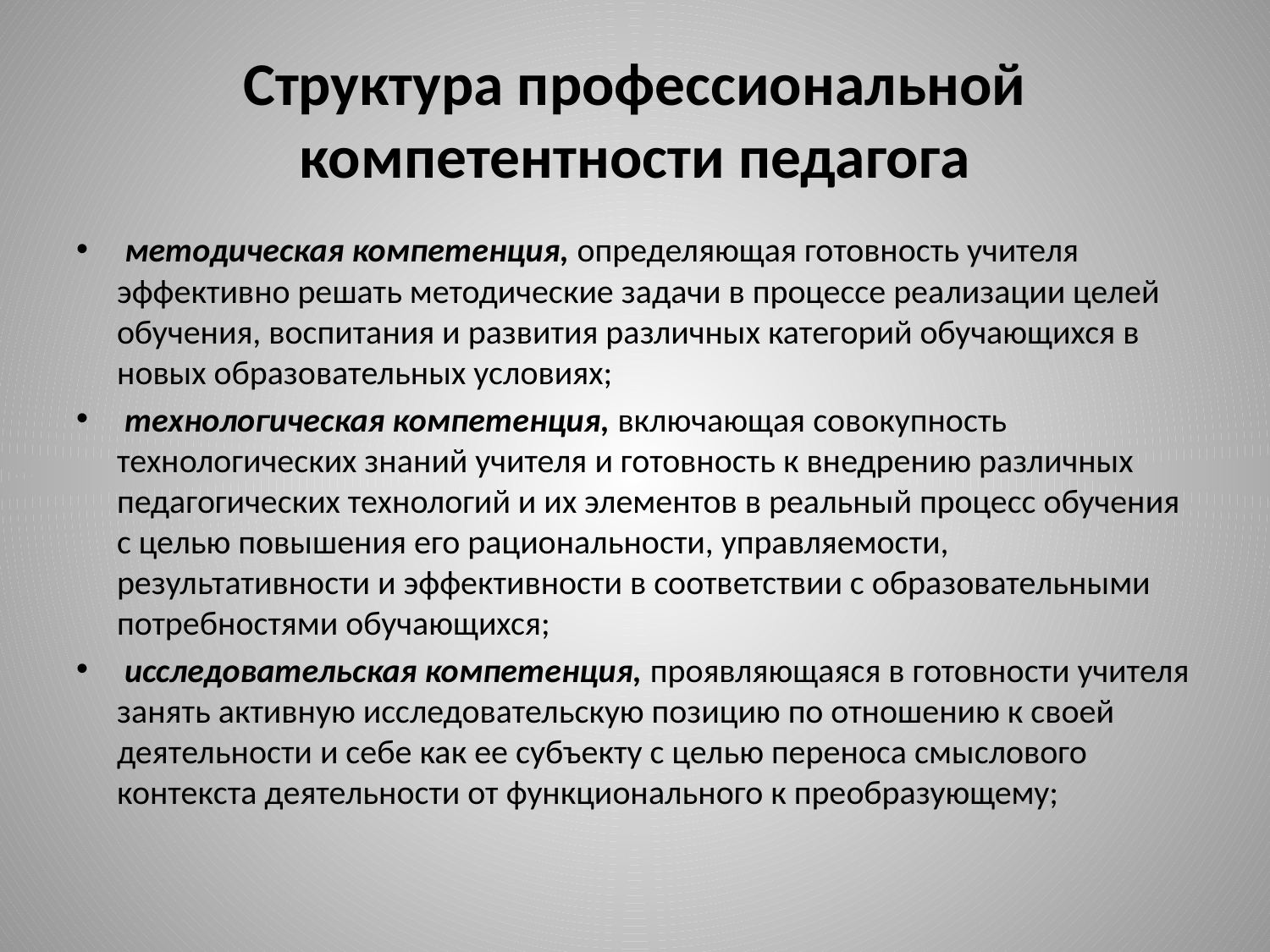

# Структура профессиональной компетентности педагога
 методическая компетенция, определяющая готовность учителя эффективно решать методические задачи в процессе реализации целей обучения, воспитания и развития различных категорий обучающихся в новых образовательных условиях;
 технологическая компетенция, включающая совокупность технологических знаний учителя и готовность к внедрению различных педагогических технологий и их элементов в реальный процесс обучения с целью повышения его рациональности, управляемости, результативности и эффективности в соответствии с образовательными потребностями обучающихся;
 исследовательская компетенция, проявляющаяся в готовности учителя занять активную исследовательскую позицию по отношению к своей деятельности и себе как ее субъекту с целью переноса смыслового контекста деятельности от функционального к преобразующему;